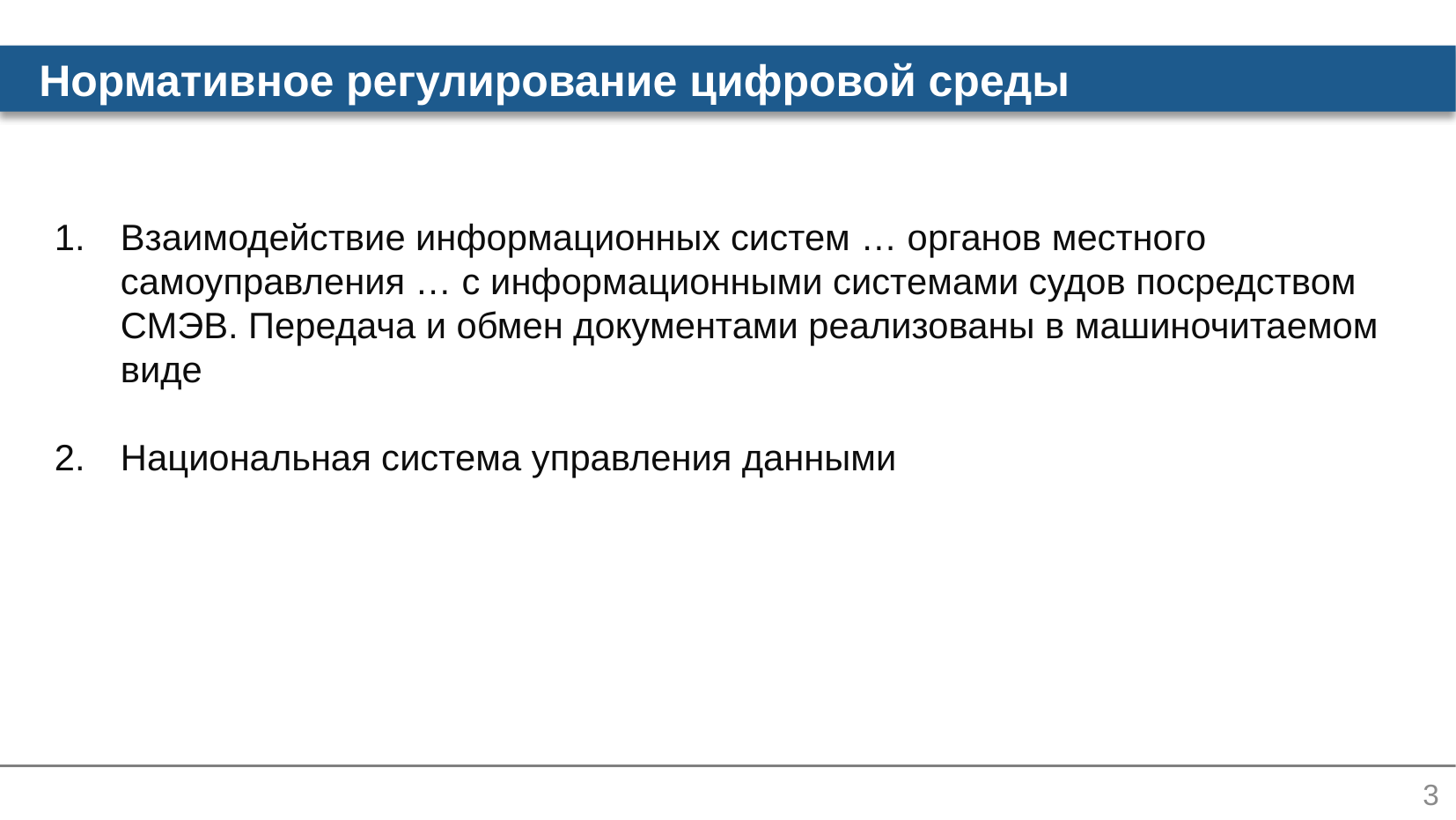

Нормативное регулирование цифровой среды

Взаимодействие информационных систем … органов местного самоуправления … с информационными системами судов посредством СМЭВ. Передача и обмен документами реализованы в машиночитаемом виде

Национальная система управления данными

3